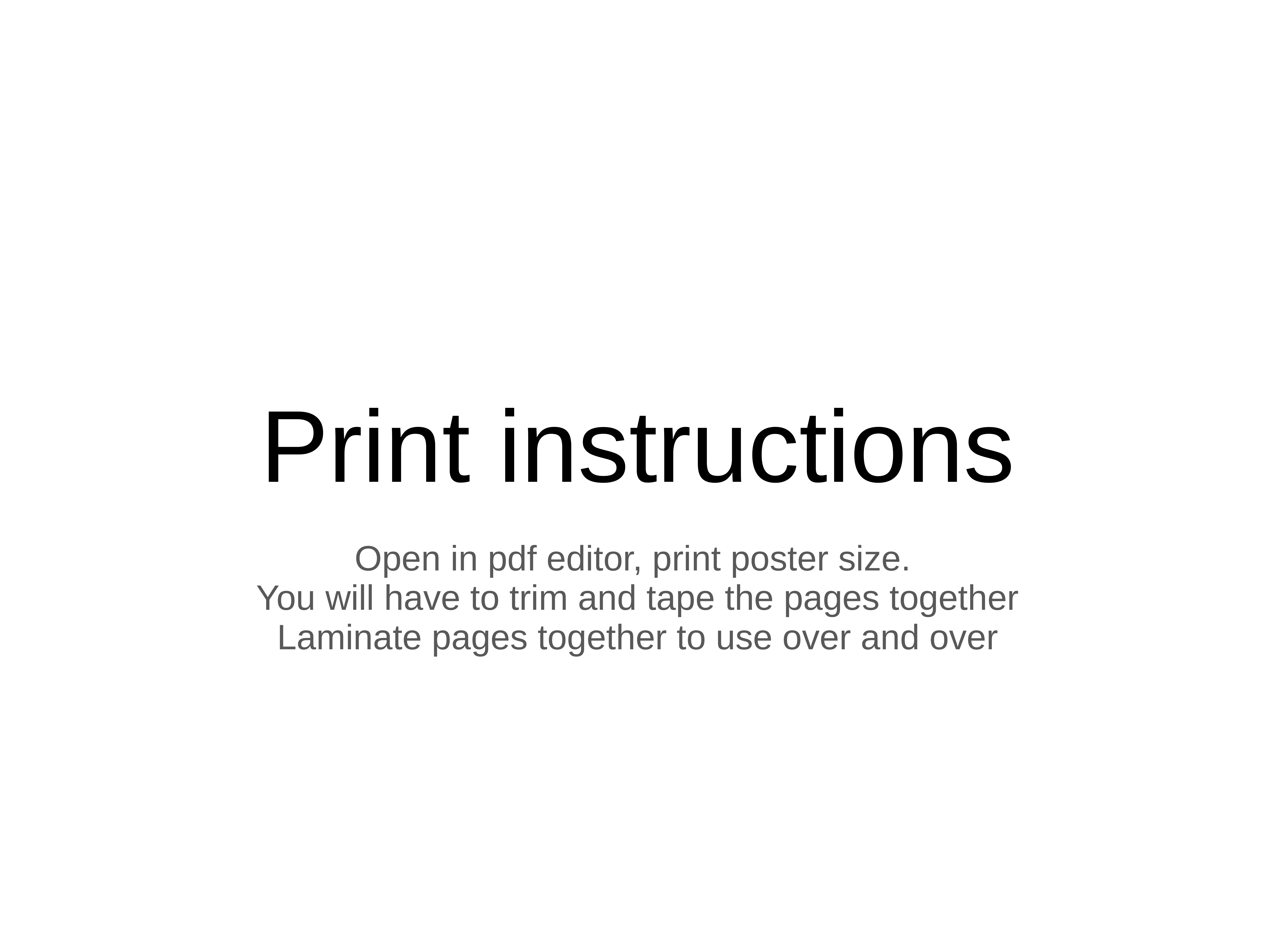

# Print instructions
Open in pdf editor, print poster size.
You will have to trim and tape the pages together
Laminate pages together to use over and over